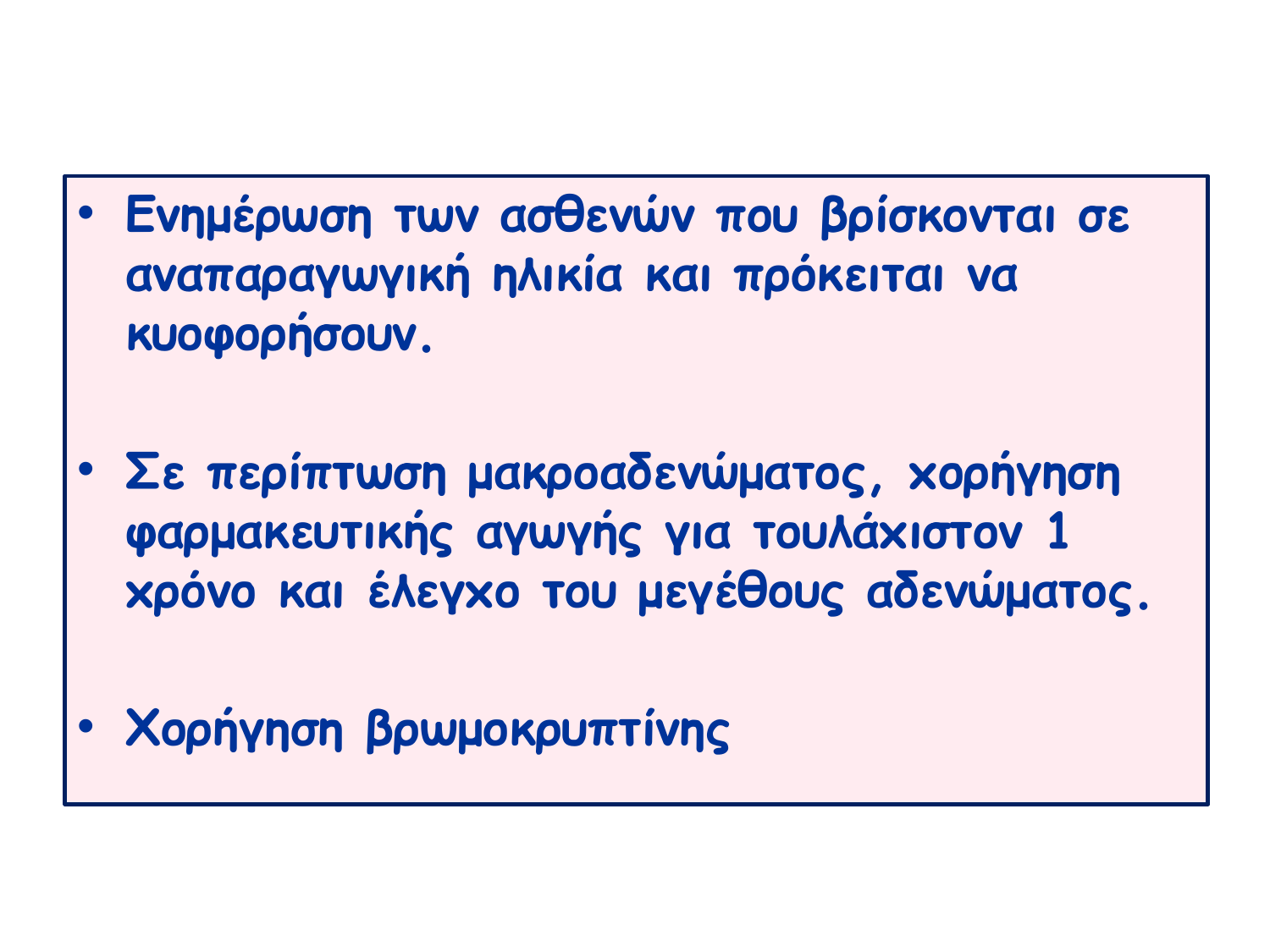

Ενημέρωση των ασθενών που βρίσκονται σε αναπαραγωγική ηλικία και πρόκειται να κυοφορήσουν.

Σε περίπτωση μακροαδενώματος, χορήγηση φαρμακευτικής αγωγής για τουλάχιστον 1 χρόνο και έλεγχο του μεγέθους αδενώματος.

Χορήγηση βρωμοκρυπτίνης